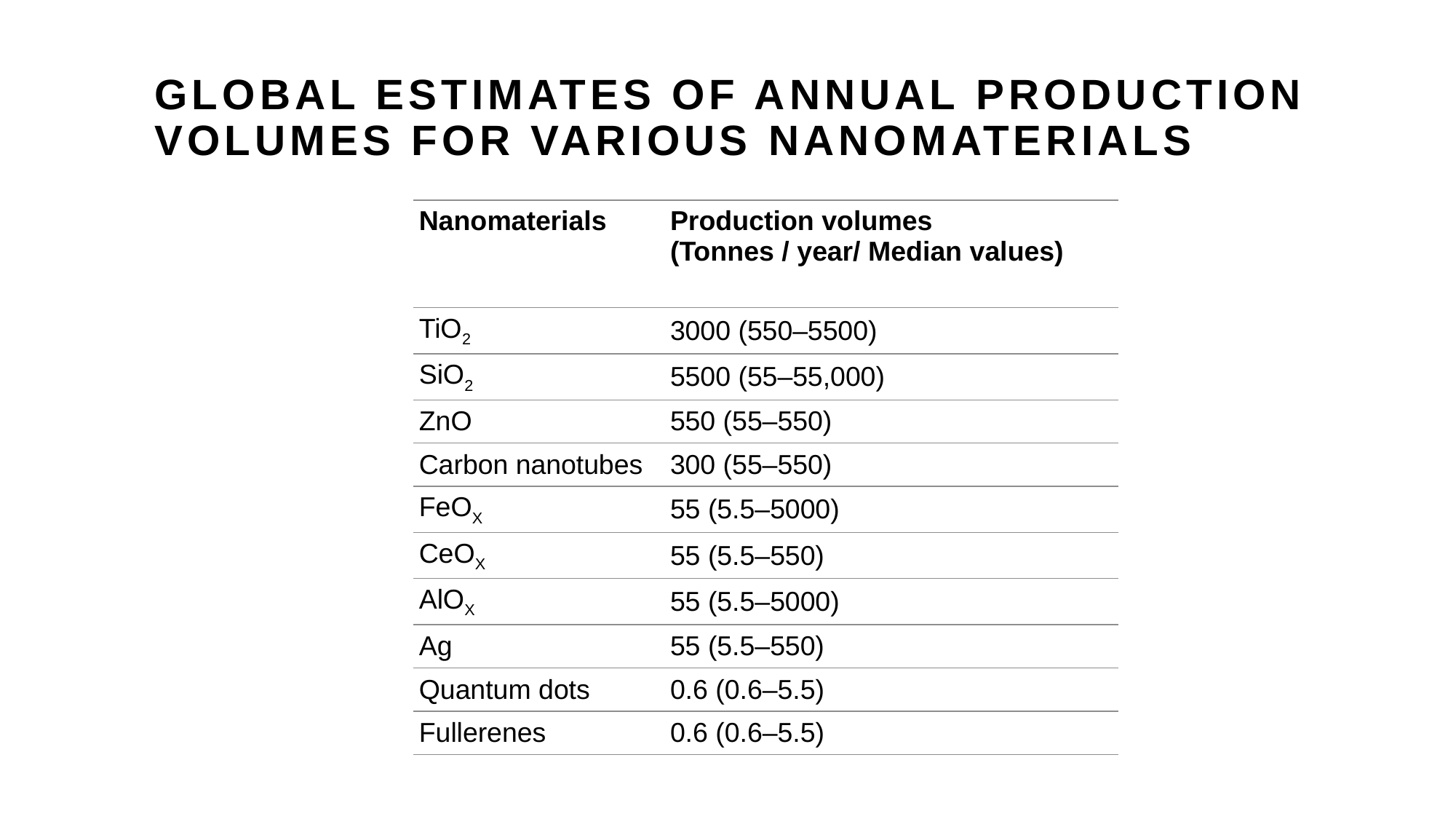

# Global estimates of annual production volumes for various nanomaterials
| Nanomaterials | Production volumes (Tonnes / year/ Median values) |
| --- | --- |
| TiO2 | 3000 (550–5500) |
| SiO2 | 5500 (55–55,000) |
| ZnO | 550 (55–550) |
| Carbon nanotubes | 300 (55–550) |
| FeOX | 55 (5.5–5000) |
| CeOX | 55 (5.5–550) |
| AlOX | 55 (5.5–5000) |
| Ag | 55 (5.5–550) |
| Quantum dots | 0.6 (0.6–5.5) |
| Fullerenes | 0.6 (0.6–5.5) |